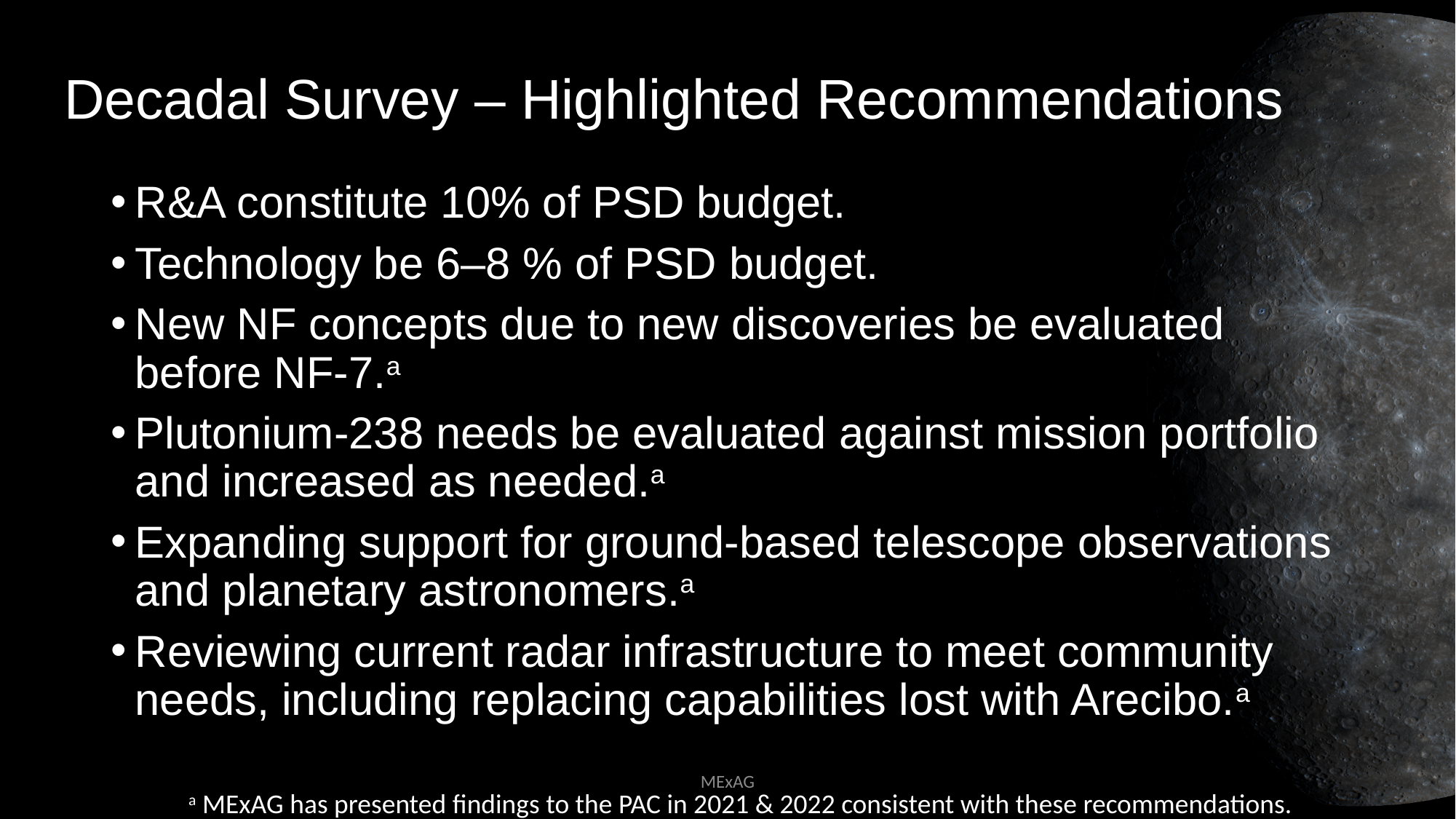

# Decadal Survey – Highlighted Recommendations
R&A constitute 10% of PSD budget.
Technology be 6–8 % of PSD budget.
New NF concepts due to new discoveries be evaluated before NF-7.a
Plutonium-238 needs be evaluated against mission portfolio and increased as needed.a
Expanding support for ground-based telescope observations and planetary astronomers.a
Reviewing current radar infrastructure to meet community needs, including replacing capabilities lost with Arecibo.a

MExAG
a MExAG has presented findings to the PAC in 2021 & 2022 consistent with these recommendations.